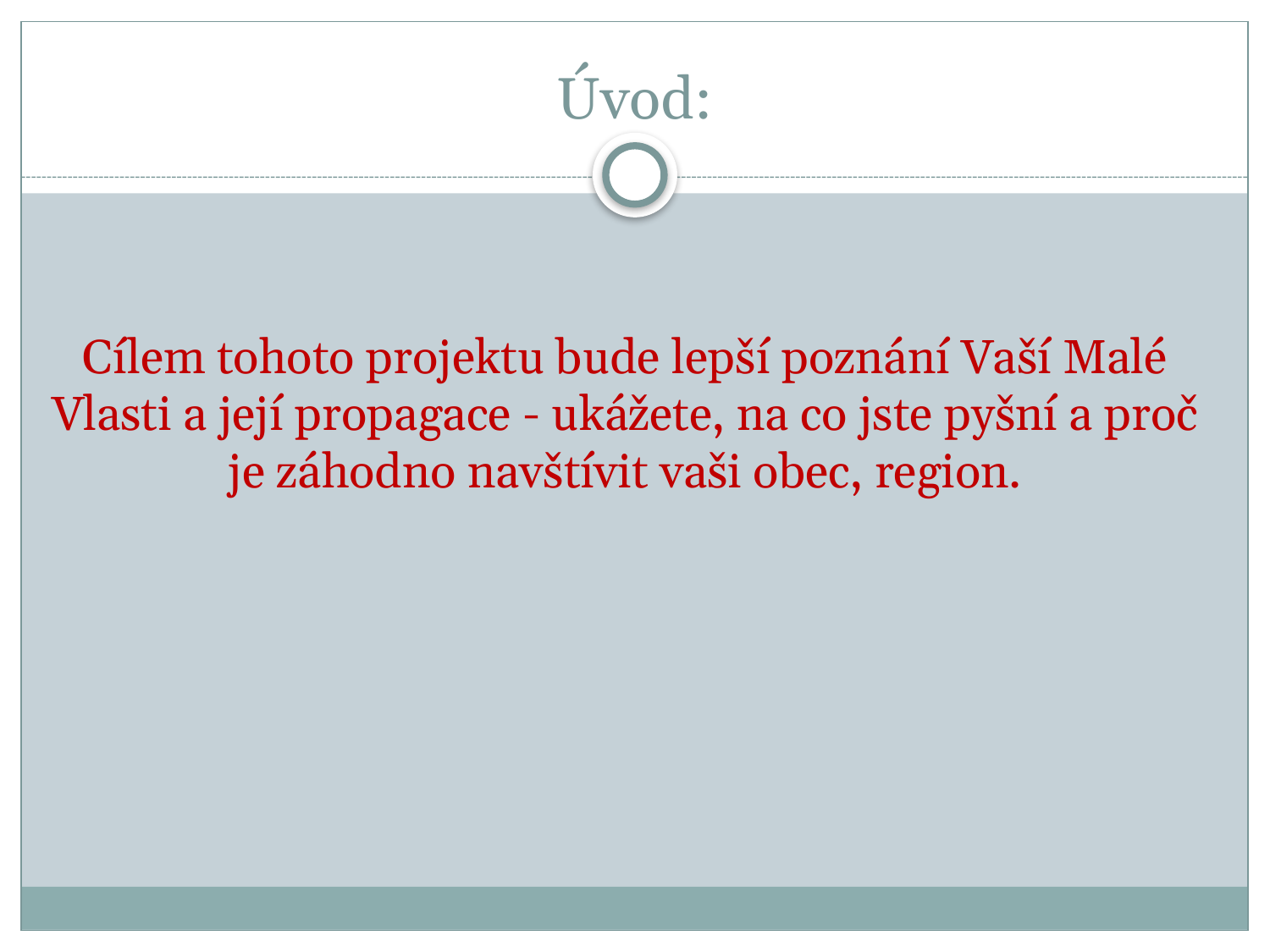

# Úvod:

Cílem tohoto projektu bude lepší poznání Vaší Malé Vlasti a její propagace - ukážete, na co jste pyšní a proč je záhodno navštívit vaši obec, region.